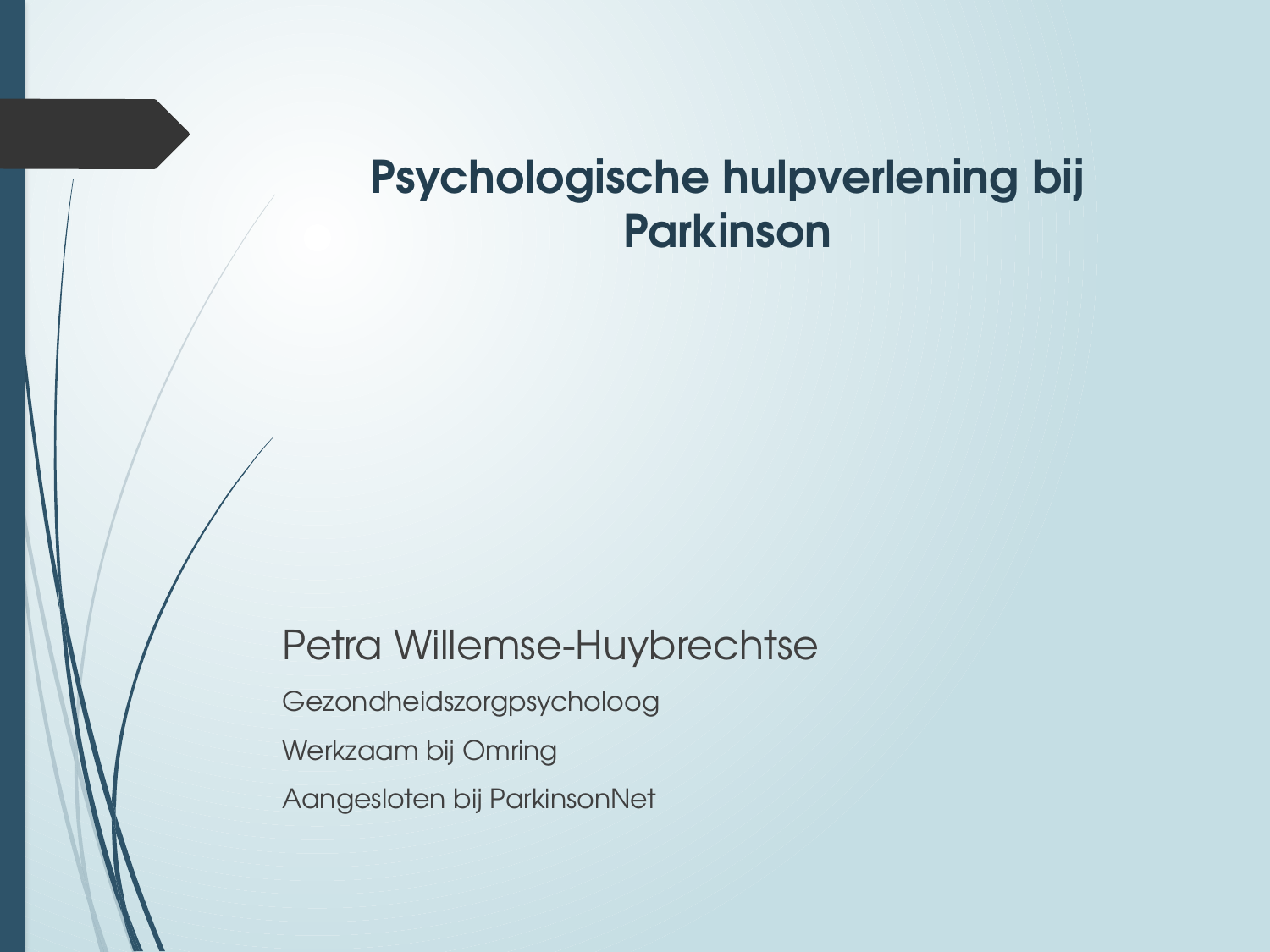

# Psychologische hulpverlening bij Parkinson

Petra Willemse-Huybrechtse
Gezondheidszorgpsycholoog
Werkzaam bij Omring
Aangesloten bij ParkinsonNet